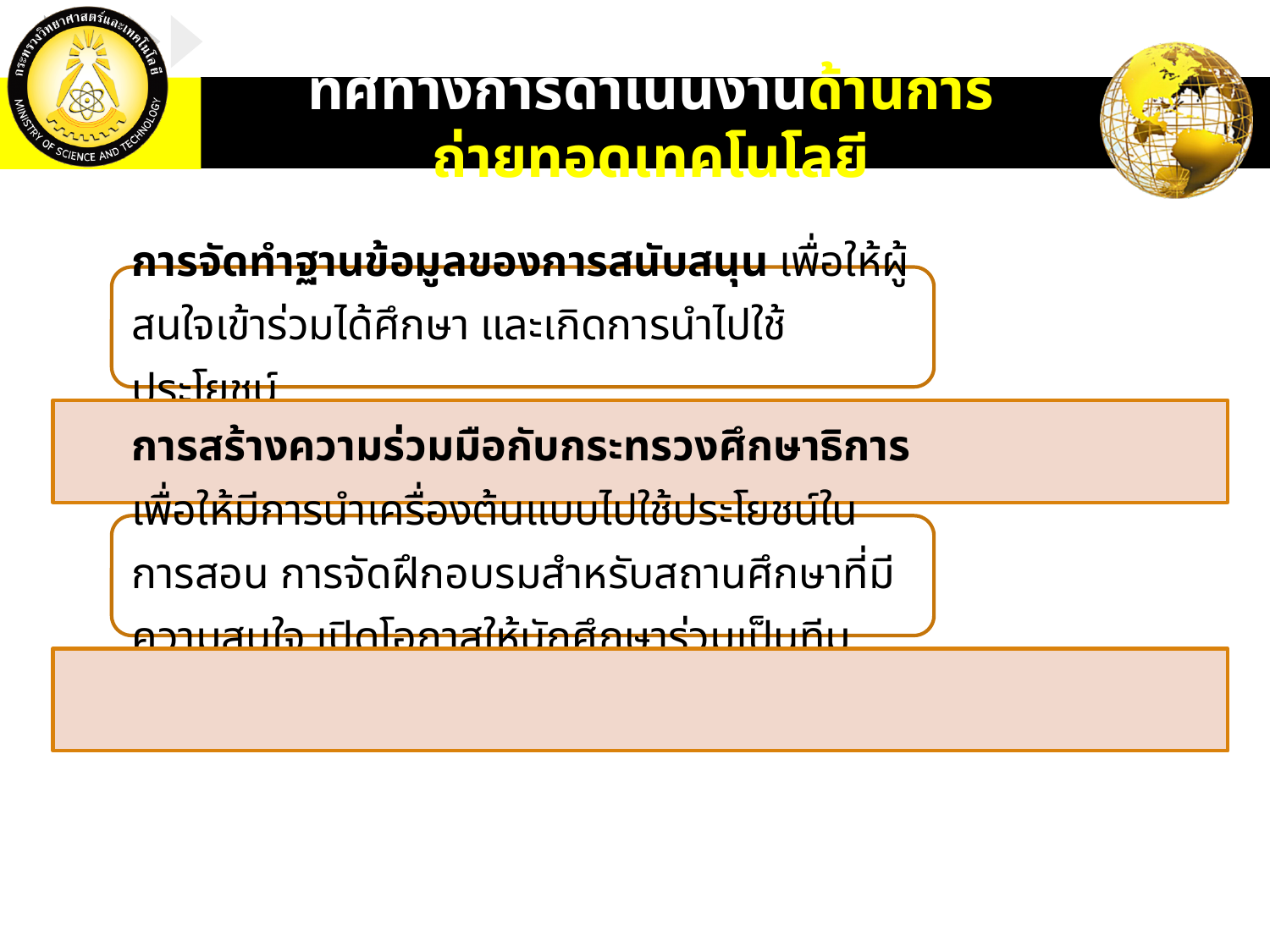

# ทิศทางการดำเนินงานด้านการถ่ายทอดเทคโนโลยี
การจัดทำฐานข้อมูลของการสนับสนุน เพื่อให้ผู้สนใจเข้าร่วมได้ศึกษา และเกิดการนำไปใช้ประโยชน์